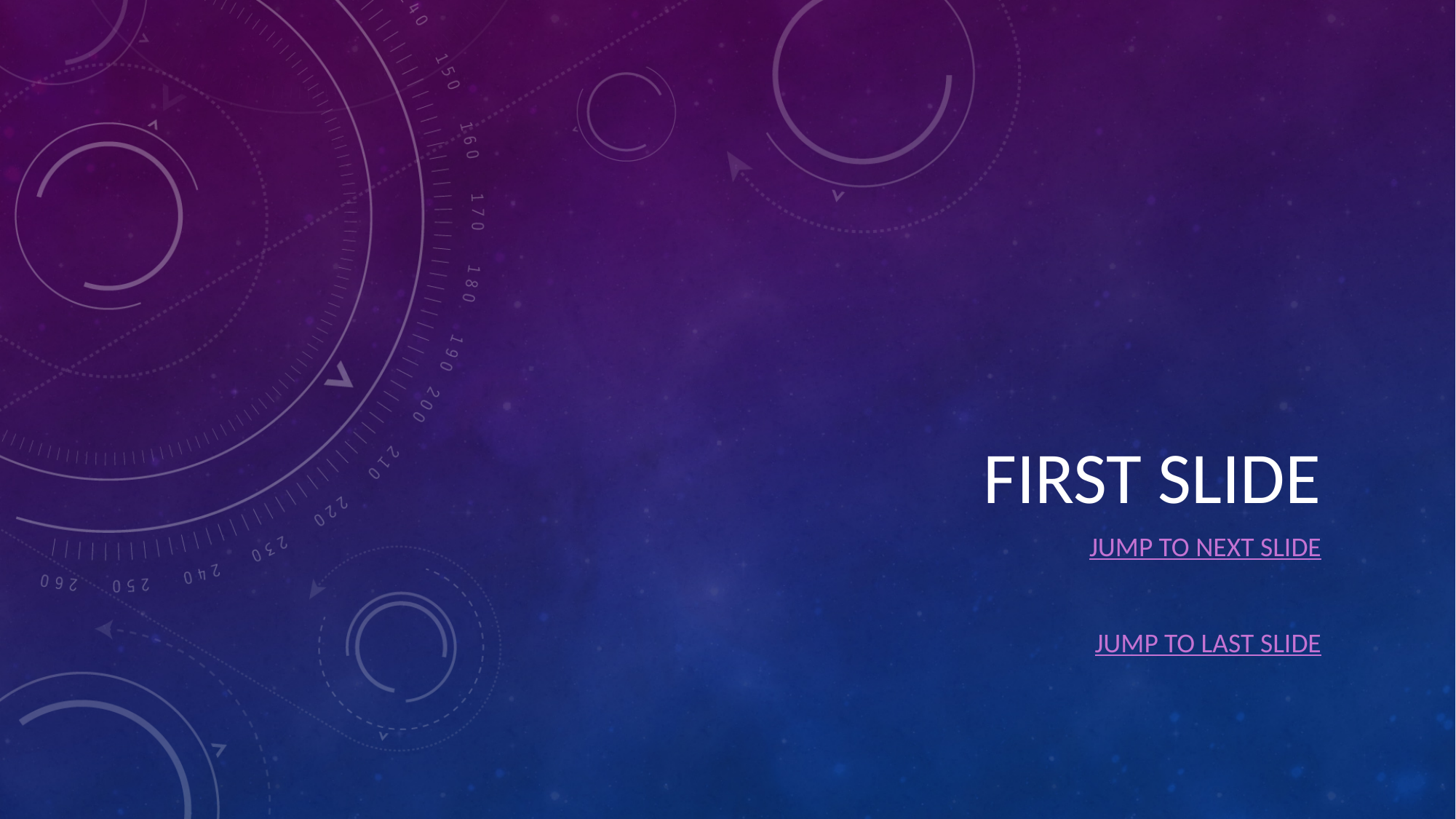

# First slide
Jump to next slide

Jump to last slide